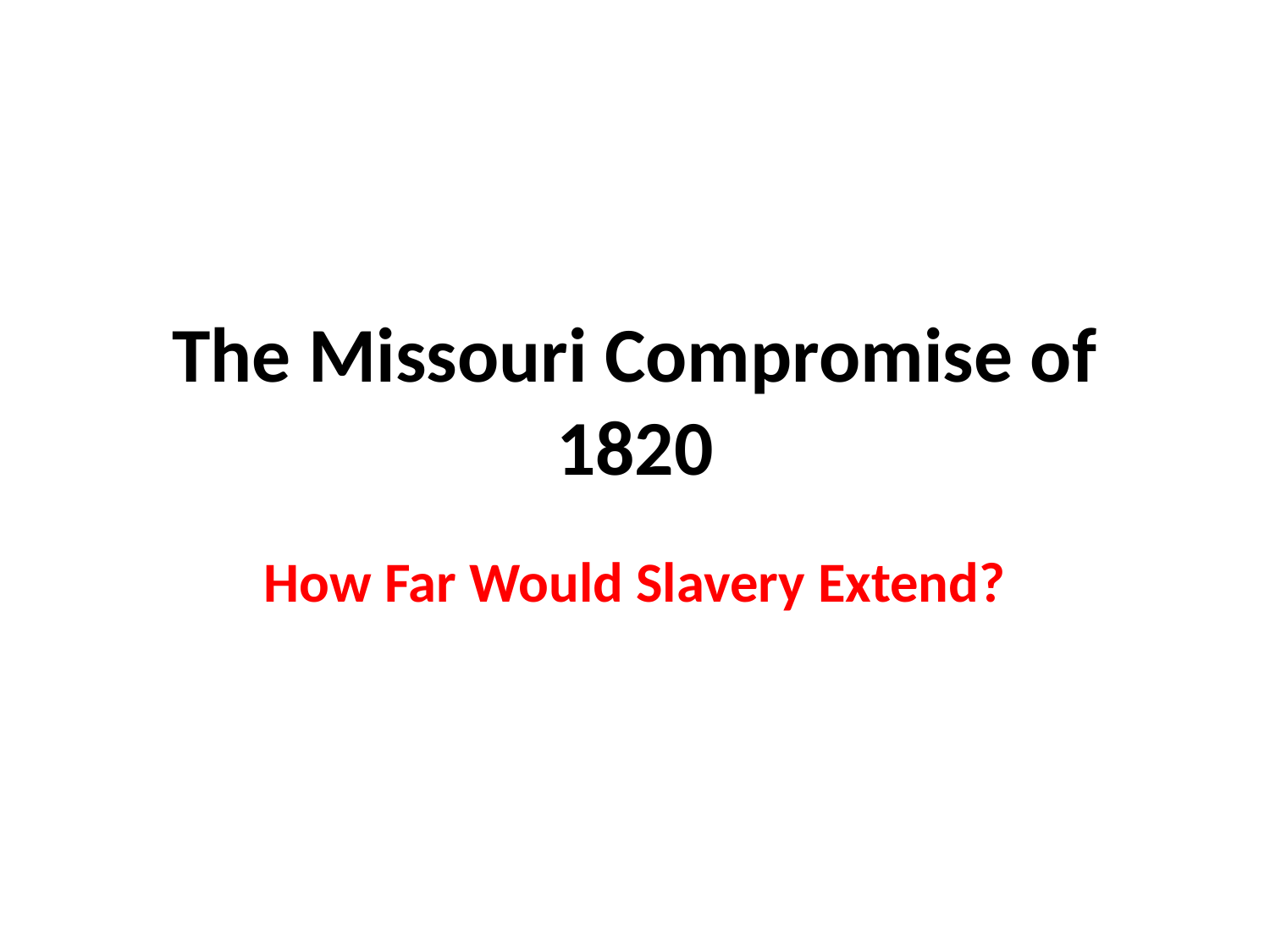

# The Missouri Compromise of 1820
How Far Would Slavery Extend?